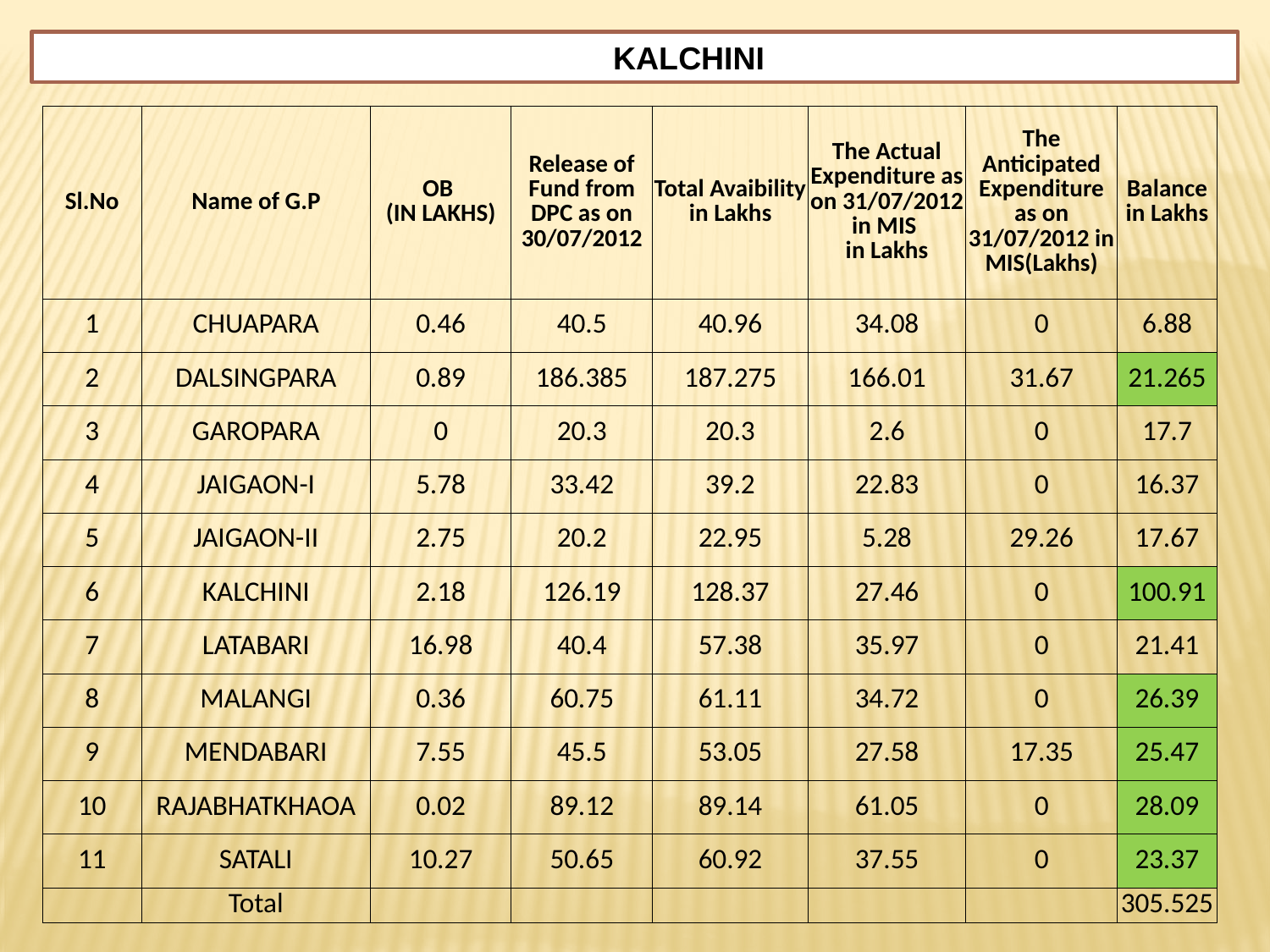

KALCHINI
| Sl.No | Name of G.P | OB (IN LAKHS) | Release of Fund from DPC as on 30/07/2012 | Total Avaibility in Lakhs | The Actual Expenditure as on 31/07/2012 in MIS in Lakhs | The Anticipated Expenditure as on 31/07/2012 in MIS(Lakhs) | Balance in Lakhs |
| --- | --- | --- | --- | --- | --- | --- | --- |
| 1 | CHUAPARA | 0.46 | 40.5 | 40.96 | 34.08 | 0 | 6.88 |
| 2 | DALSINGPARA | 0.89 | 186.385 | 187.275 | 166.01 | 31.67 | 21.265 |
| 3 | GAROPARA | 0 | 20.3 | 20.3 | 2.6 | 0 | 17.7 |
| 4 | JAIGAON-I | 5.78 | 33.42 | 39.2 | 22.83 | 0 | 16.37 |
| 5 | JAIGAON-II | 2.75 | 20.2 | 22.95 | 5.28 | 29.26 | 17.67 |
| 6 | KALCHINI | 2.18 | 126.19 | 128.37 | 27.46 | 0 | 100.91 |
| 7 | LATABARI | 16.98 | 40.4 | 57.38 | 35.97 | 0 | 21.41 |
| 8 | MALANGI | 0.36 | 60.75 | 61.11 | 34.72 | 0 | 26.39 |
| 9 | MENDABARI | 7.55 | 45.5 | 53.05 | 27.58 | 17.35 | 25.47 |
| 10 | RAJABHATKHAOA | 0.02 | 89.12 | 89.14 | 61.05 | 0 | 28.09 |
| 11 | SATALI | 10.27 | 50.65 | 60.92 | 37.55 | 0 | 23.37 |
|  | Total |  |  |  |  |  | 305.525 |